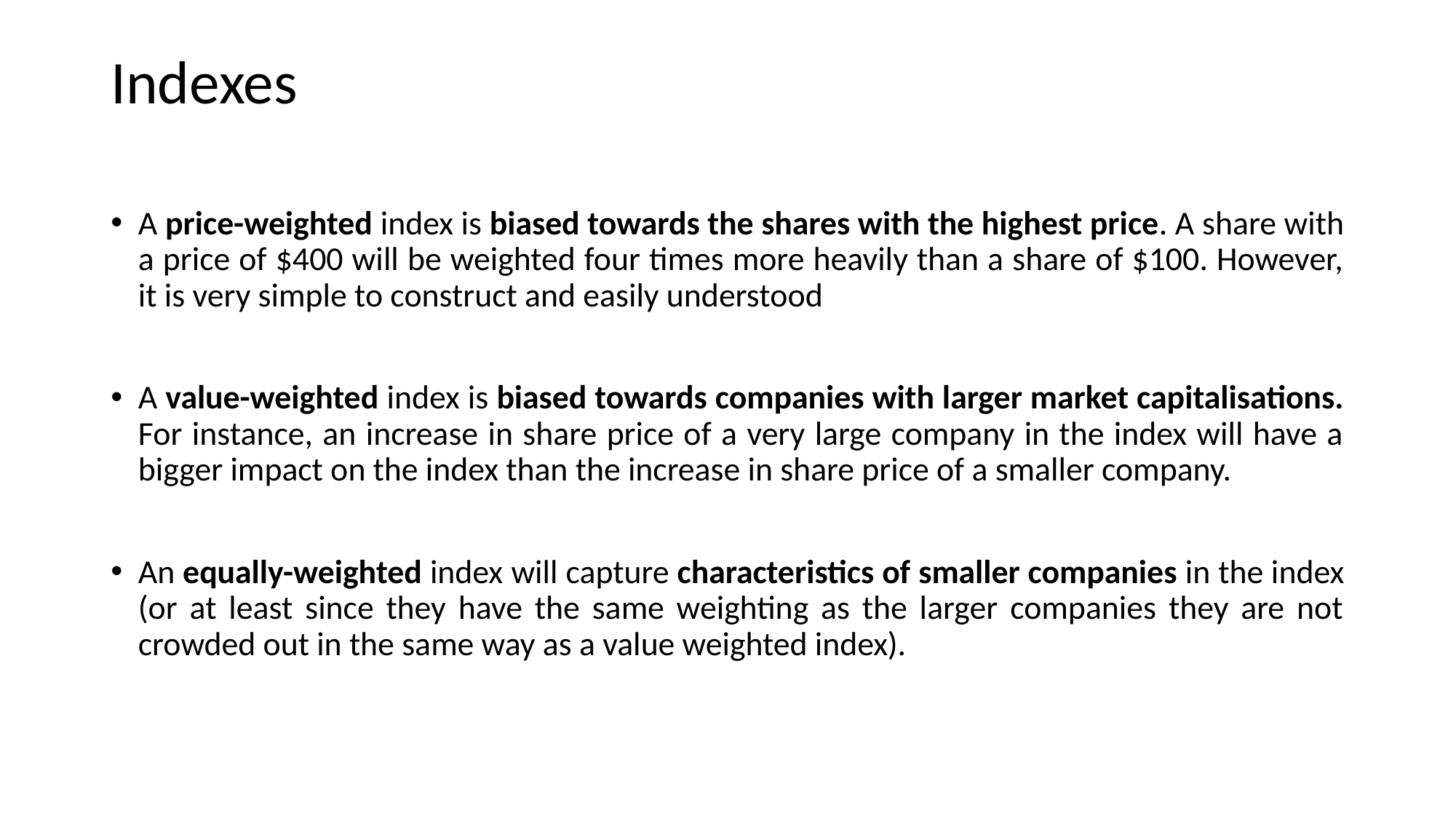

# Indexes
A price-weighted index is biased towards the shares with the highest price. A share with a price of $400 will be weighted four times more heavily than a share of $100. However, it is very simple to construct and easily understood

A value-weighted index is biased towards companies with larger market capitalisations. For instance, an increase in share price of a very large company in the index will have a bigger impact on the index than the increase in share price of a smaller company.

An equally-weighted index will capture characteristics of smaller companies in the index (or at least since they have the same weighting as the larger companies they are not crowded out in the same way as a value weighted index).